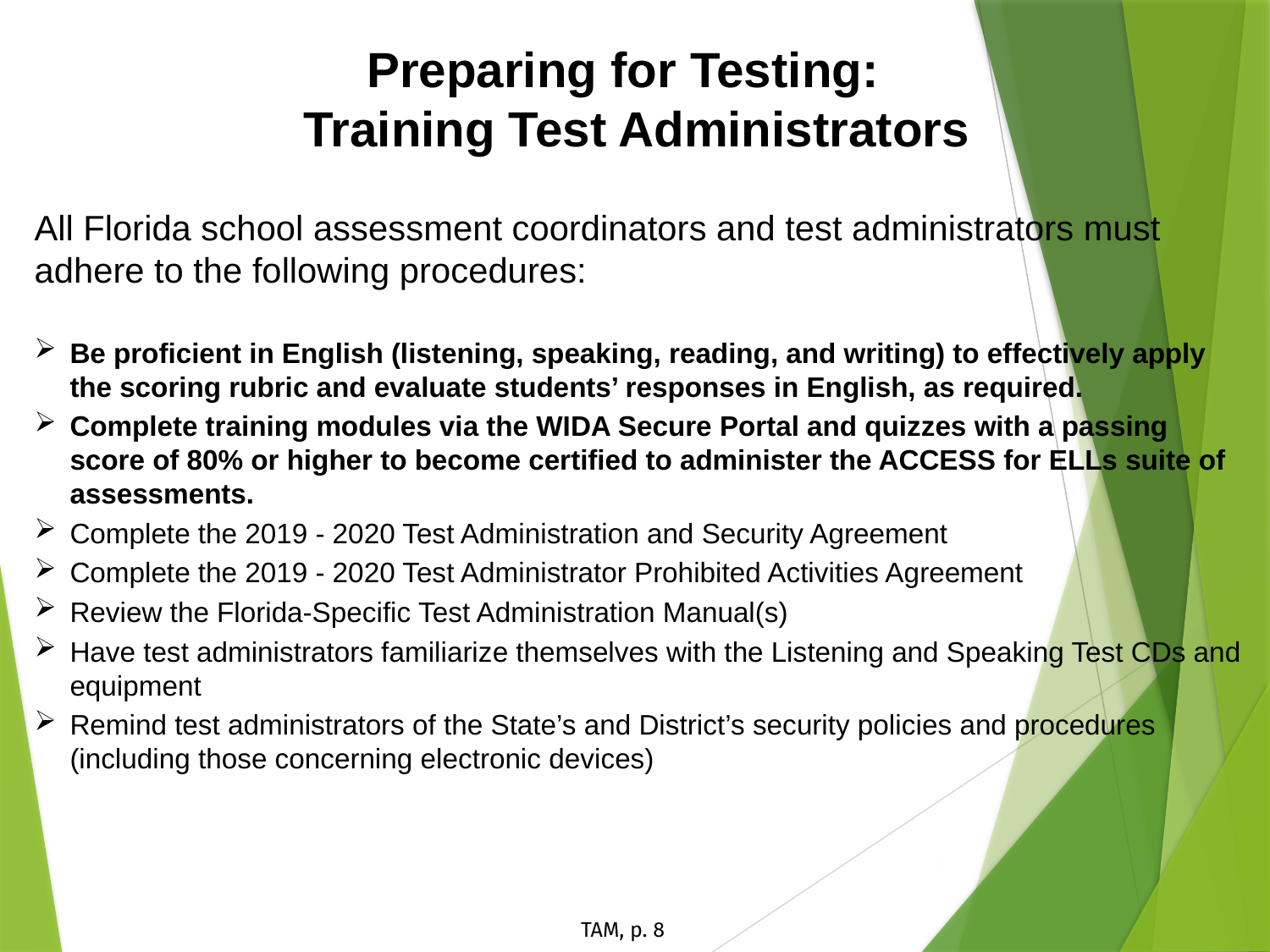

Preparing for Testing:
  Training Test Administrators
All Florida school assessment coordinators and test administrators must adhere to the following procedures:

Be proficient in English (listening, speaking, reading, and writing) to effectively apply the scoring rubric and evaluate students’ responses in English, as required.
Complete training modules via the WIDA Secure Portal and quizzes with a passing score of 80% or higher to become certified to administer the ACCESS for ELLs suite of assessments.
Complete the 2019 - 2020 Test Administration and Security Agreement
Complete the 2019 - 2020 Test Administrator Prohibited Activities Agreement
Review the Florida-Specific Test Administration Manual(s)
Have test administrators familiarize themselves with the Listening and Speaking Test CDs and equipment
Remind test administrators of the State’s and District’s security policies and procedures (including those concerning electronic devices)

85
TAM, p. 8